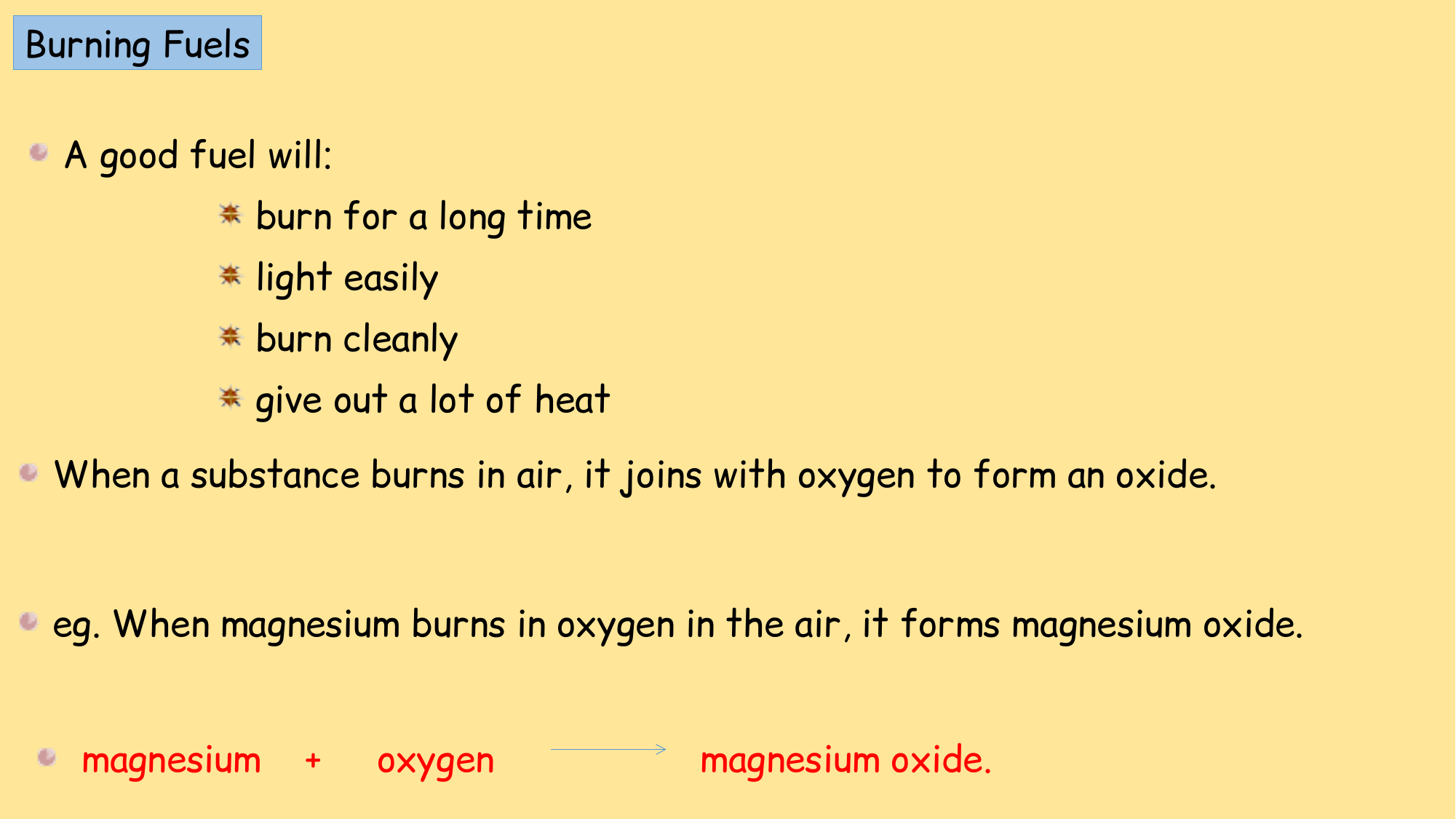

Burning Fuels
 A good fuel will:
 burn for a long time
 light easily
 burn cleanly
 give out a lot of heat
 When a substance burns in air, it joins with oxygen to form an oxide.
 eg. When magnesium burns in oxygen in the air, it forms magnesium oxide.
  magnesium    +     oxygen		 magnesium oxide.